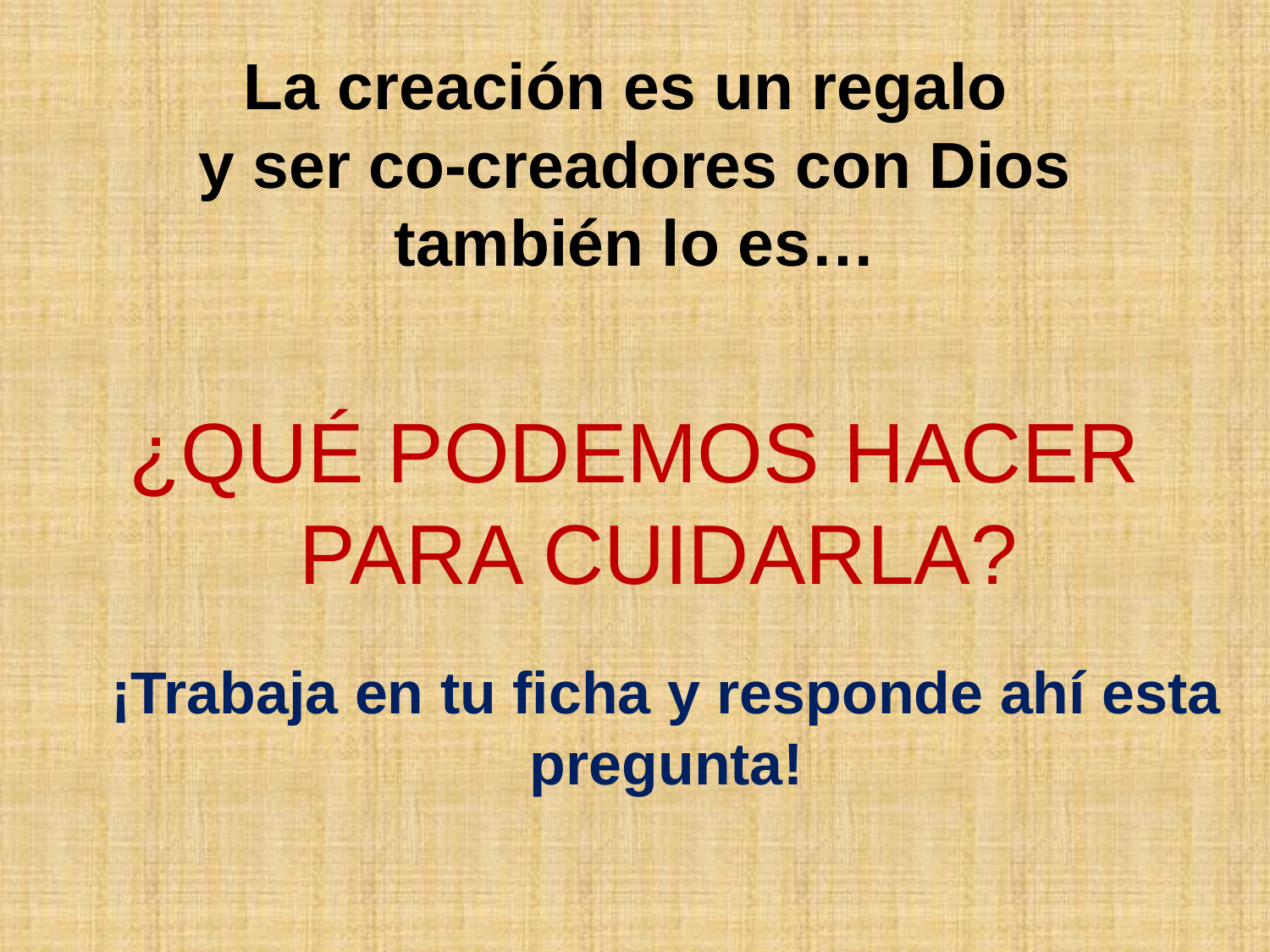

# La creación es un regalo y ser co-creadores con Dios también lo es…

¿QUÉ PODEMOS HACER PARA CUIDARLA?

¡Trabaja en tu ficha y responde ahí esta pregunta!